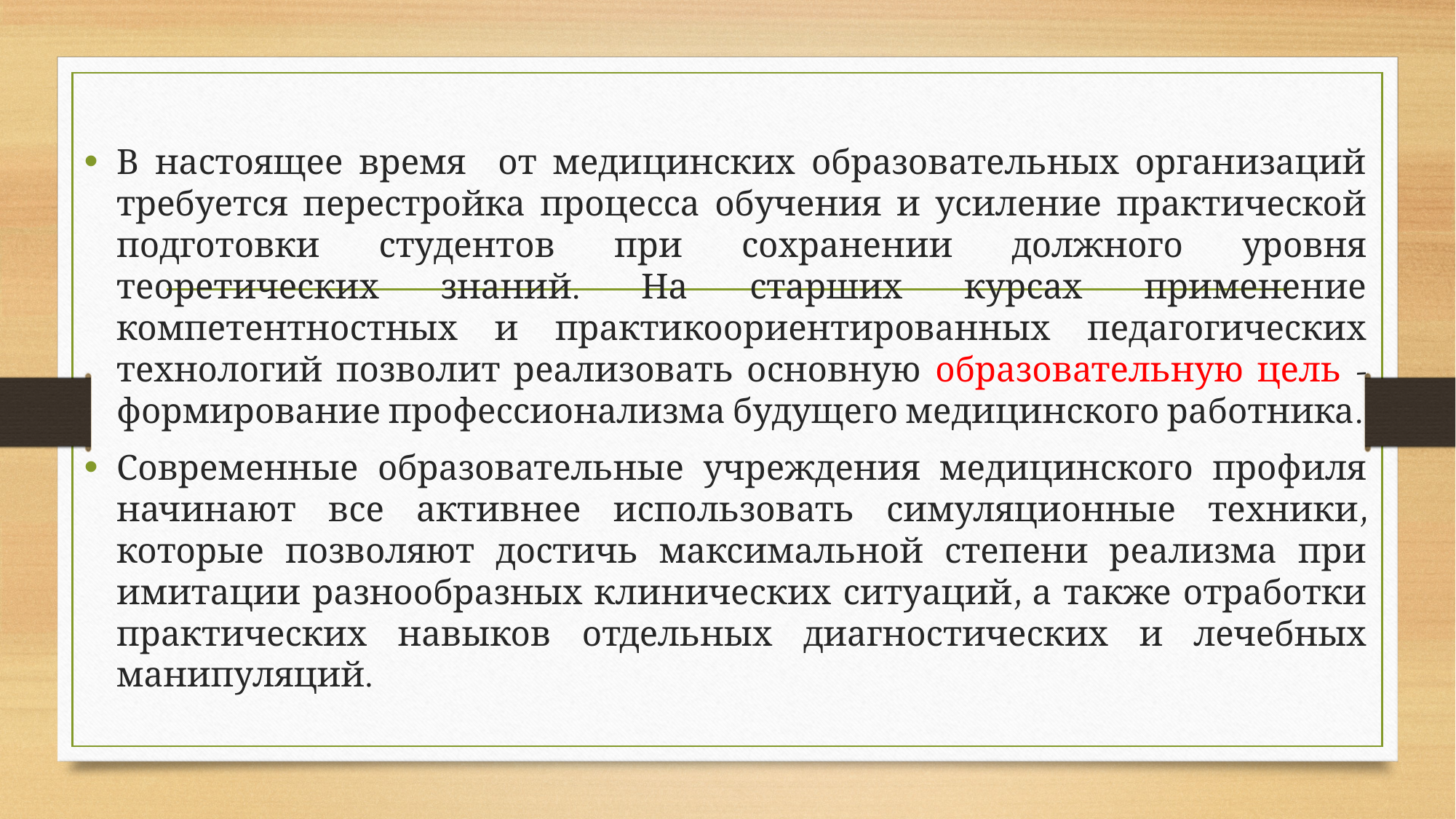

В настоящее время  от медицинских образовательных организаций требуется перестройка процесса обучения и усиление практической подготовки студентов при сохранении должного уровня теоретических знаний. На старших курсах применение компетентностных и практикоориентированных педагогических технологий позволит реализовать основную образовательную цель - формирование профессионализма будущего медицинского работника.
Современные образовательные учреждения медицинского профиля начинают все активнее использовать симуляционные техники, которые позволяют достичь максимальной степени реализма при имитации разнообразных клинических ситуаций, а также отработки практических навыков отдельных диагностических и лечебных манипуляций.